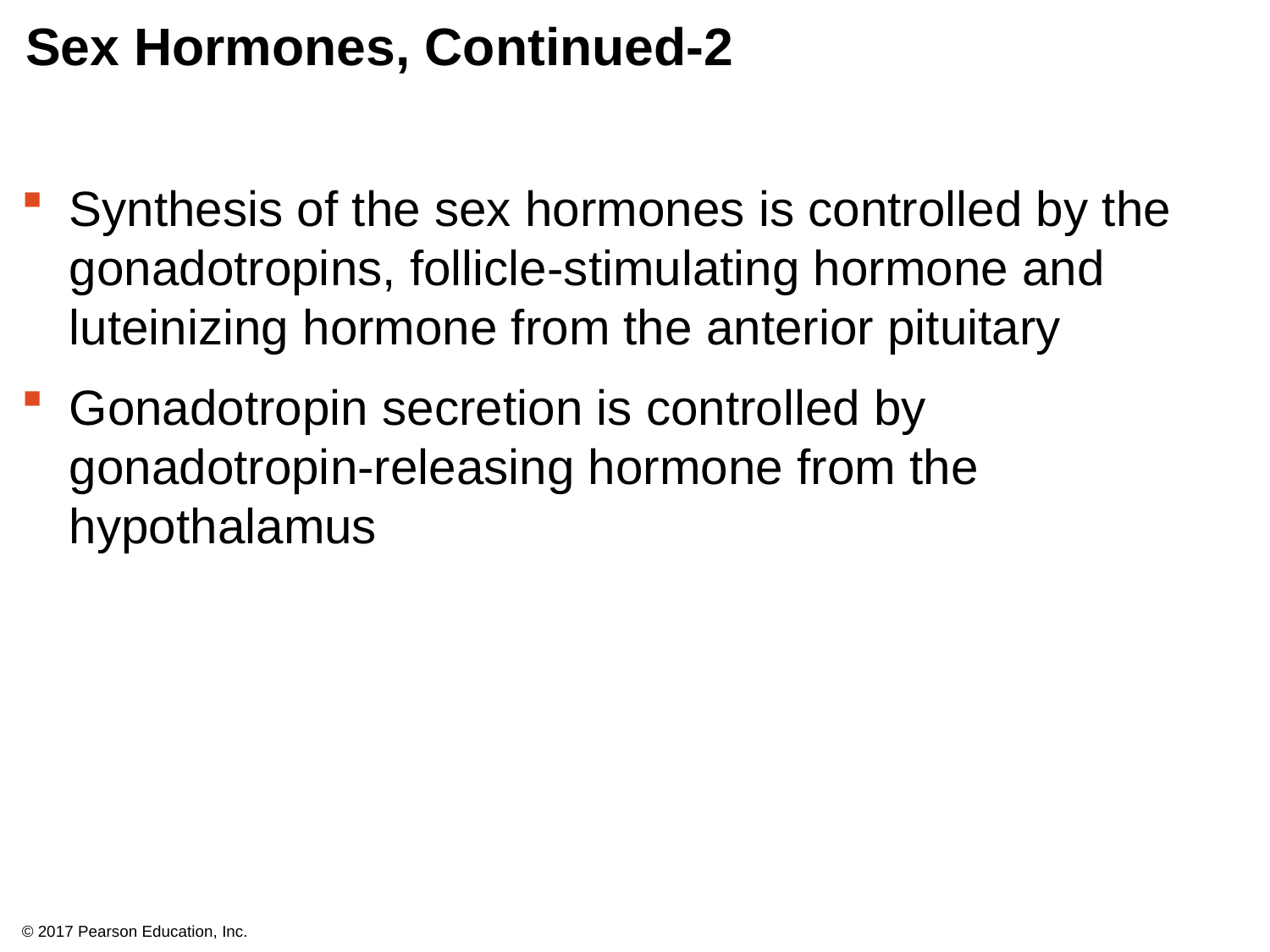

# Sex Hormones, Continued-2
Synthesis of the sex hormones is controlled by the gonadotropins, follicle-stimulating hormone and luteinizing hormone from the anterior pituitary
Gonadotropin secretion is controlled by gonadotropin-releasing hormone from the hypothalamus